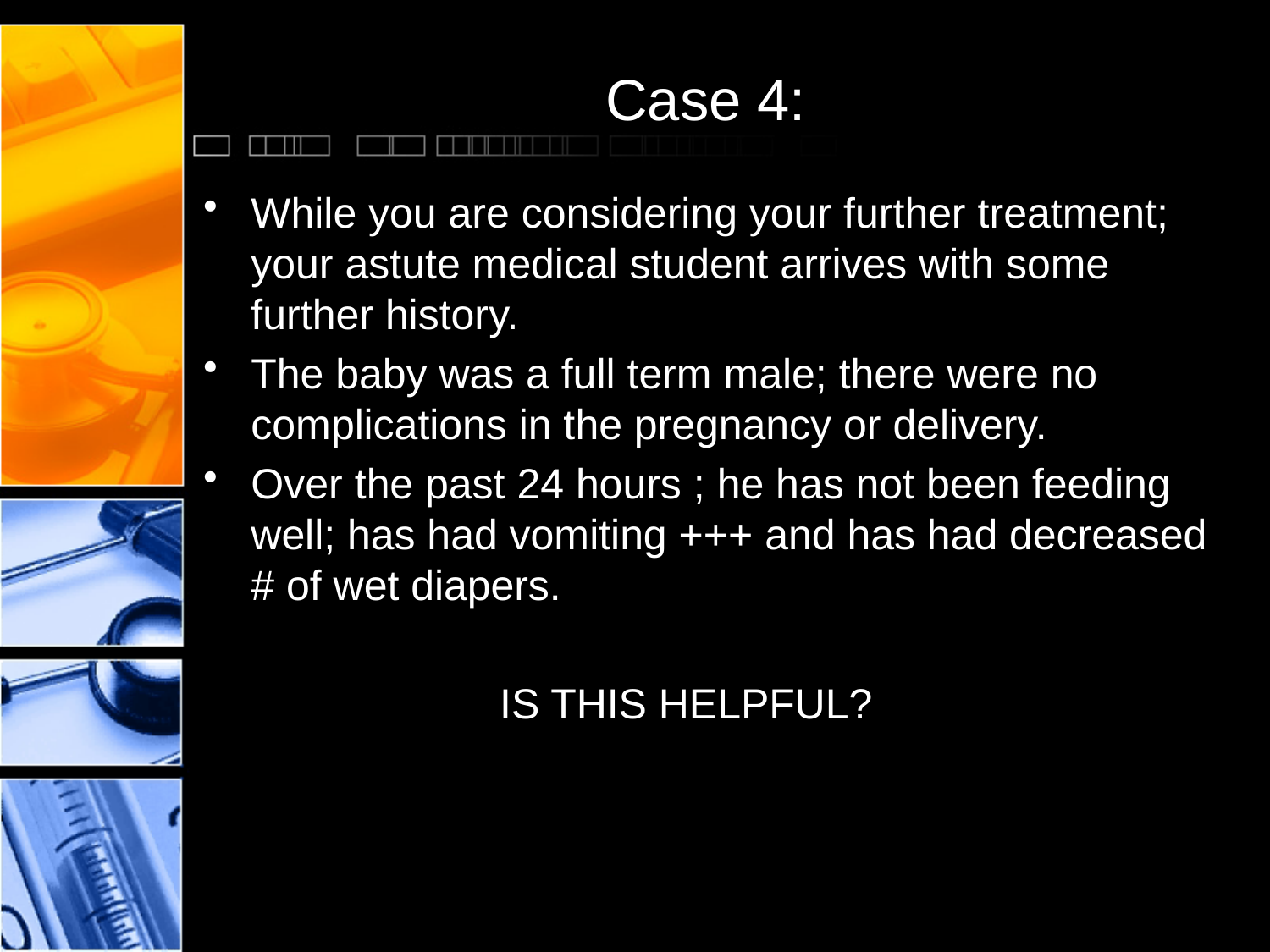

# Case 4:
While you are considering your further treatment; your astute medical student arrives with some further history.
The baby was a full term male; there were no complications in the pregnancy or delivery.
Over the past 24 hours ; he has not been feeding well; has had vomiting +++ and has had decreased # of wet diapers.

                         IS THIS HELPFUL?